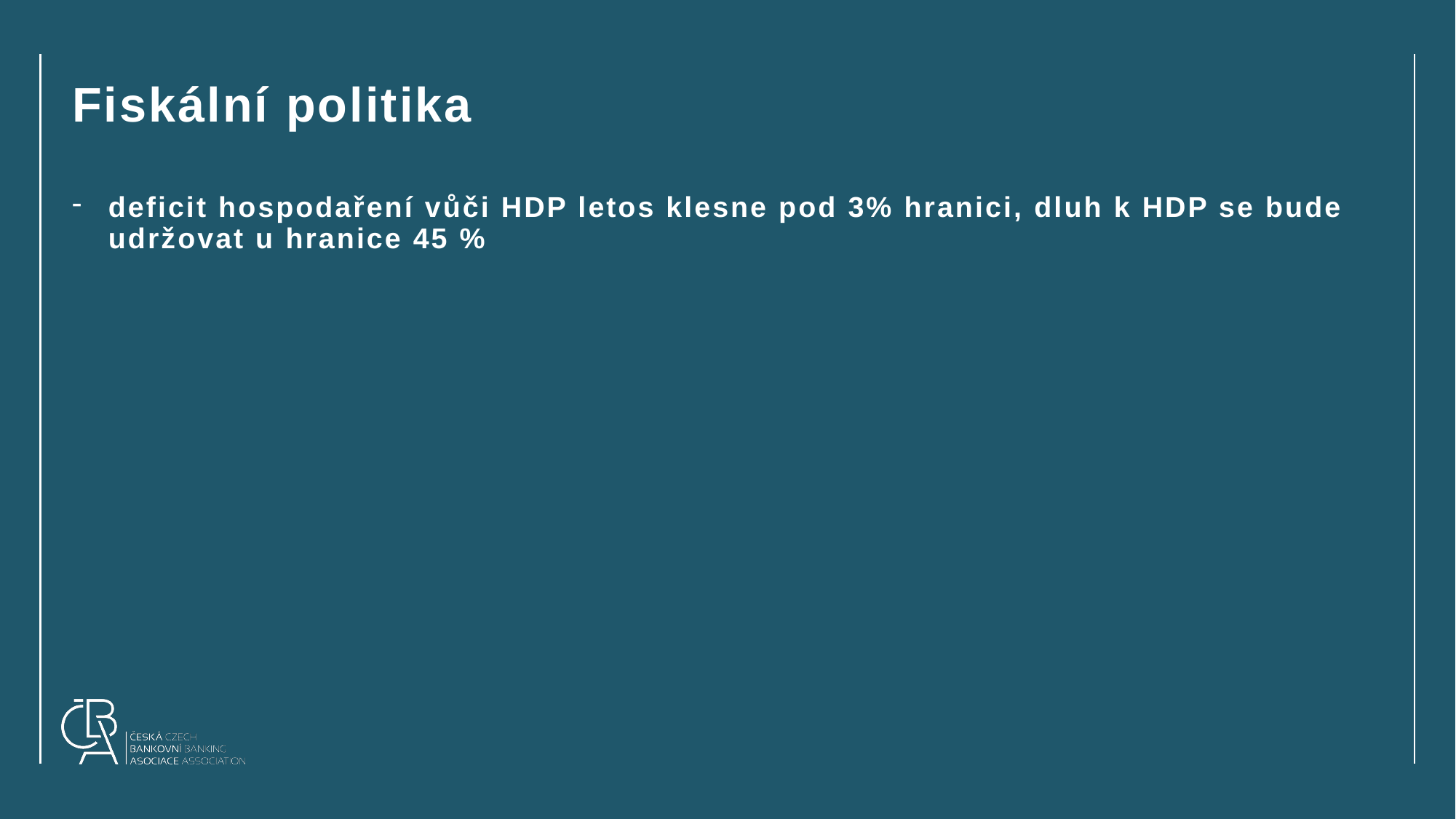

# Fiskální politika
deficit hospodaření vůči HDP letos klesne pod 3% hranici, dluh k HDP se bude udržovat u hranice 45 %